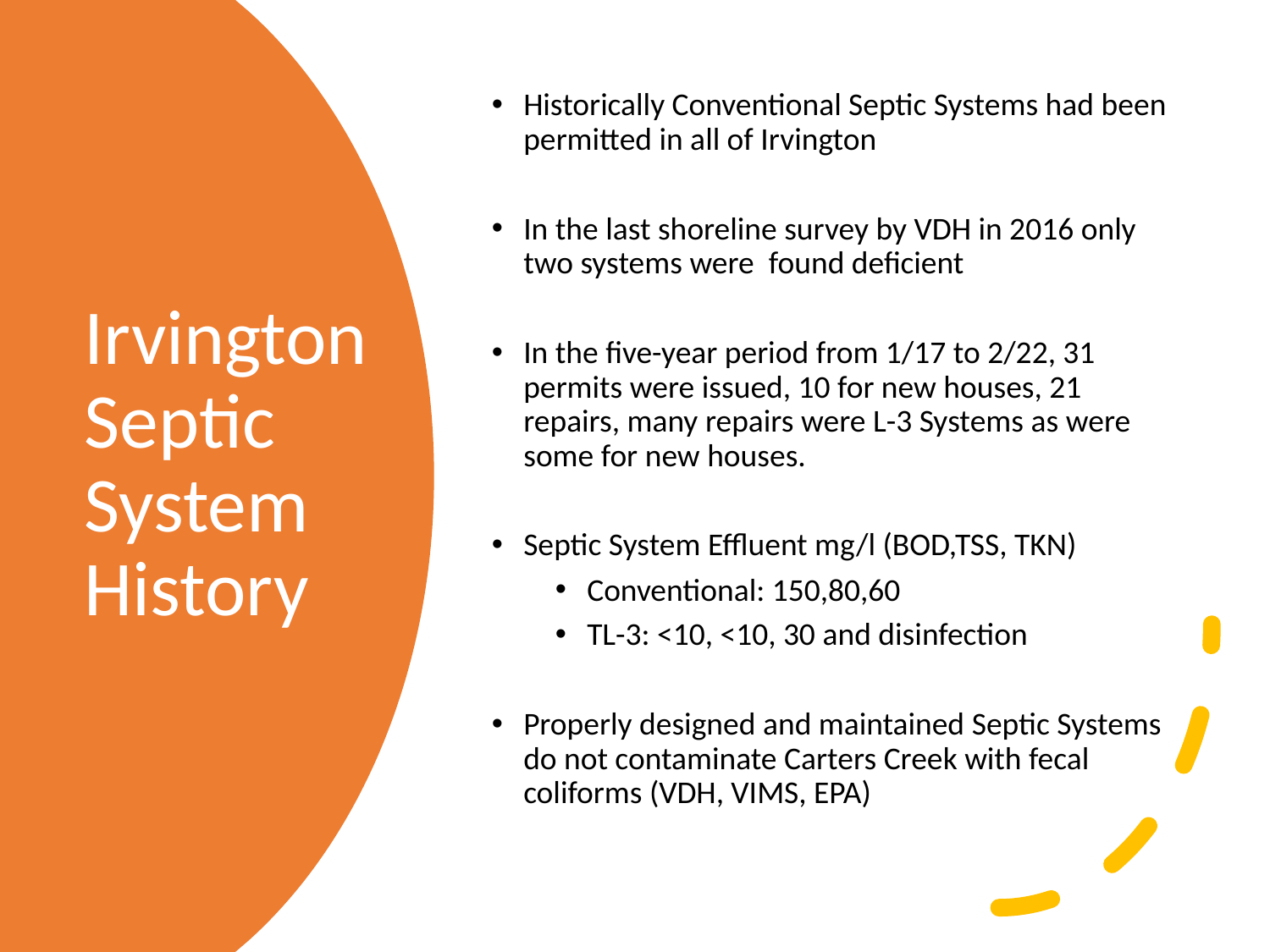

Historically Conventional Septic Systems had been permitted in all of Irvington

In the last shoreline survey by VDH in 2016 only two systems were  found deficient

In the five-year period from 1/17 to 2/22, 31 permits were issued, 10 for new houses, 21 repairs, many repairs were L-3 Systems as were some for new houses.

Septic System Effluent mg/l (BOD,TSS, TKN)
Conventional: 150,80,60
TL-3: <10, <10, 30 and disinfection

Properly designed and maintained Septic Systems do not contaminate Carters Creek with fecal coliforms (VDH, VIMS, EPA)

# Irvington Septic System History

7